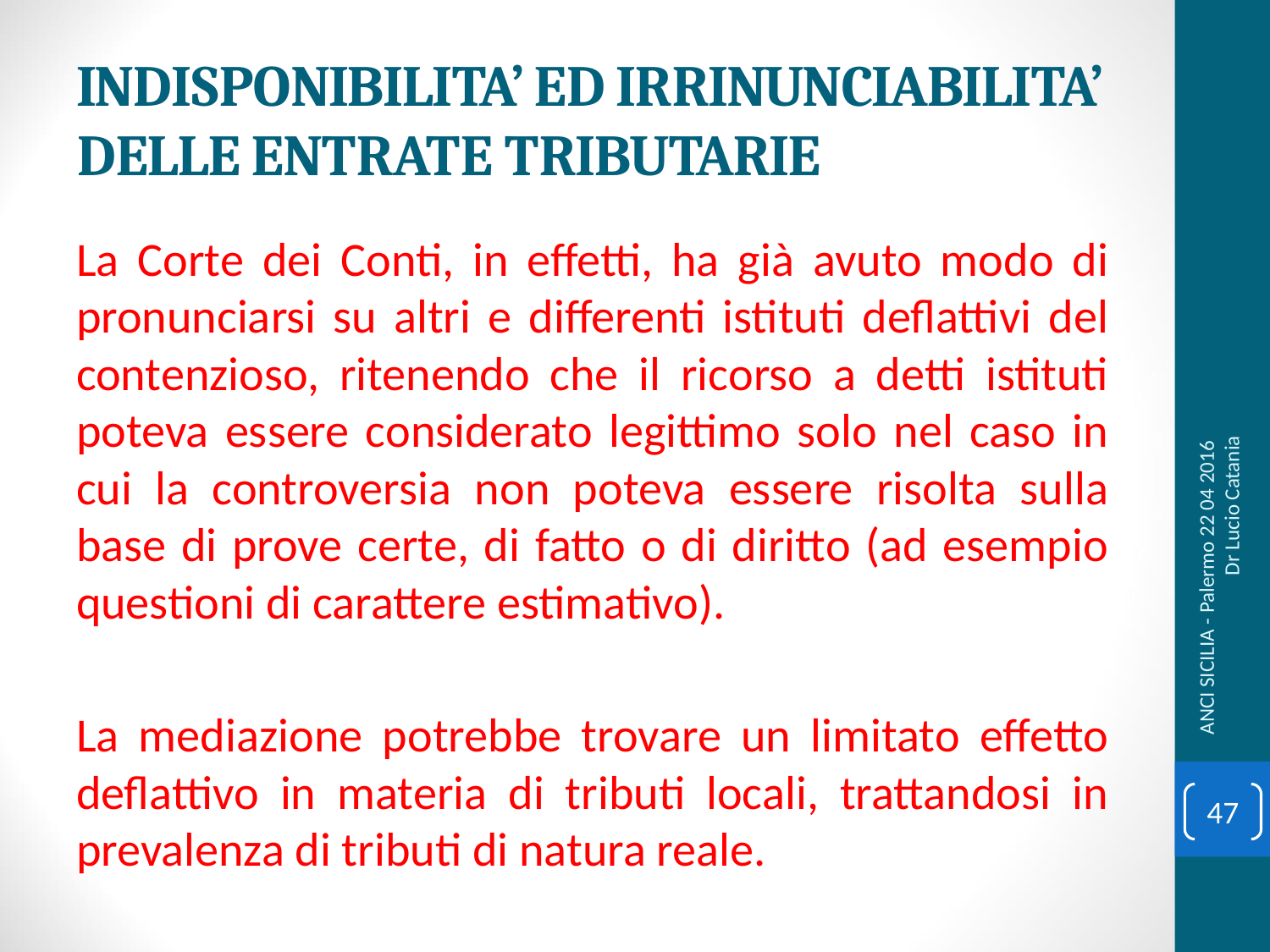

# INDISPONIBILITA’ ED IRRINUNCIABILITA’ DELLE ENTRATE TRIBUTARIE
La Corte dei Conti, in effetti, ha già avuto modo di pronunciarsi su altri e differenti istituti deflattivi del contenzioso, ritenendo che il ricorso a detti istituti poteva essere considerato legittimo solo nel caso in cui la controversia non poteva essere risolta sulla base di prove certe, di fatto o di diritto (ad esempio questioni di carattere estimativo).

La mediazione potrebbe trovare un limitato effetto deflattivo in materia di tributi locali, trattandosi in prevalenza di tributi di natura reale.

ANCI SICILIA - Palermo 22 04 2016     Dr Lucio Catania
47